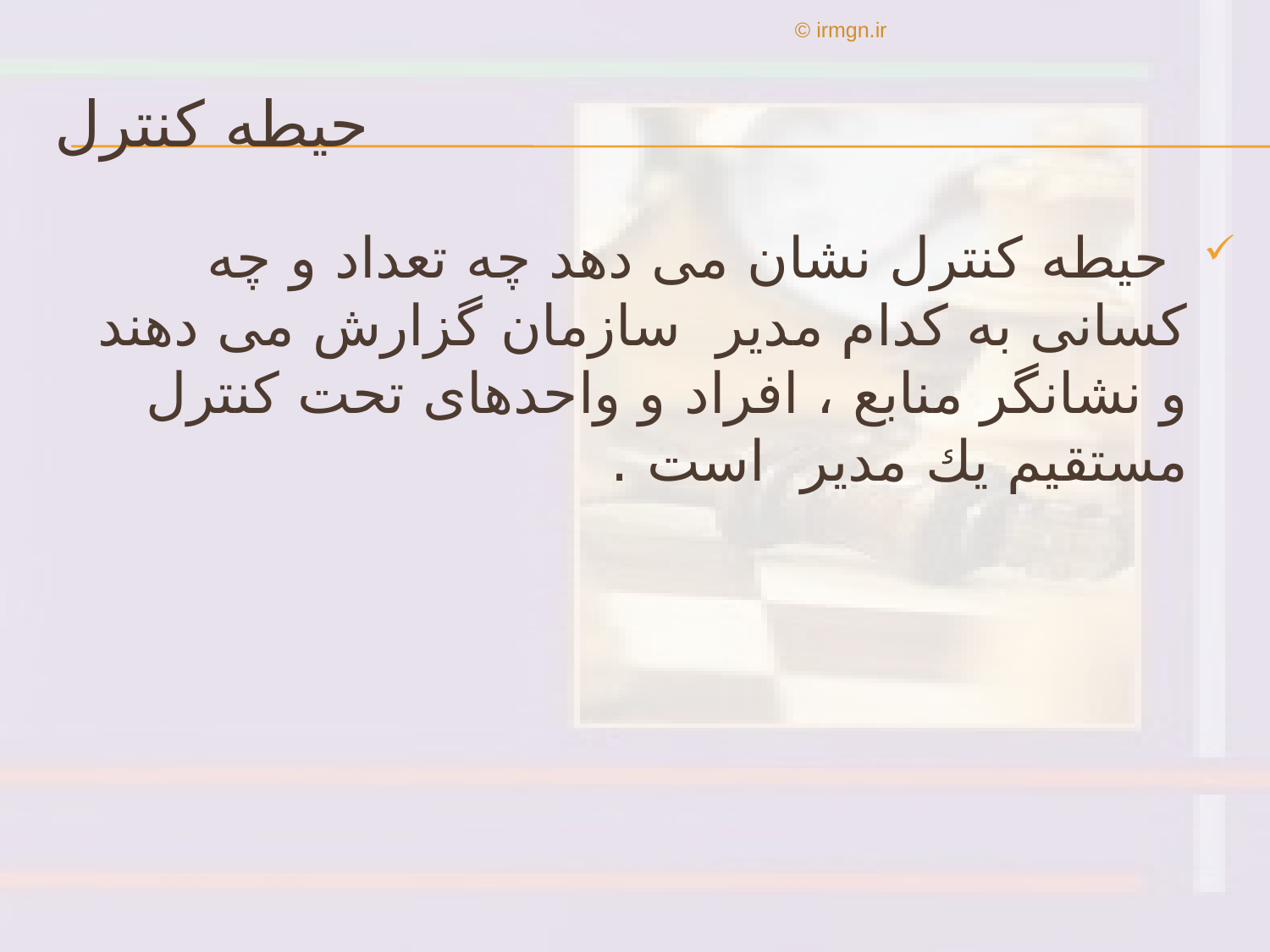

© irmgn.ir
# حيطه كنترل
 حيطه كنترل نشان می دهد چه تعداد و چه كسانی به كدام مدير  سازمان گزارش می دهند و نشانگر منابع ، افراد و واحدهای تحت كنترل مستقيم يك مدير  است .